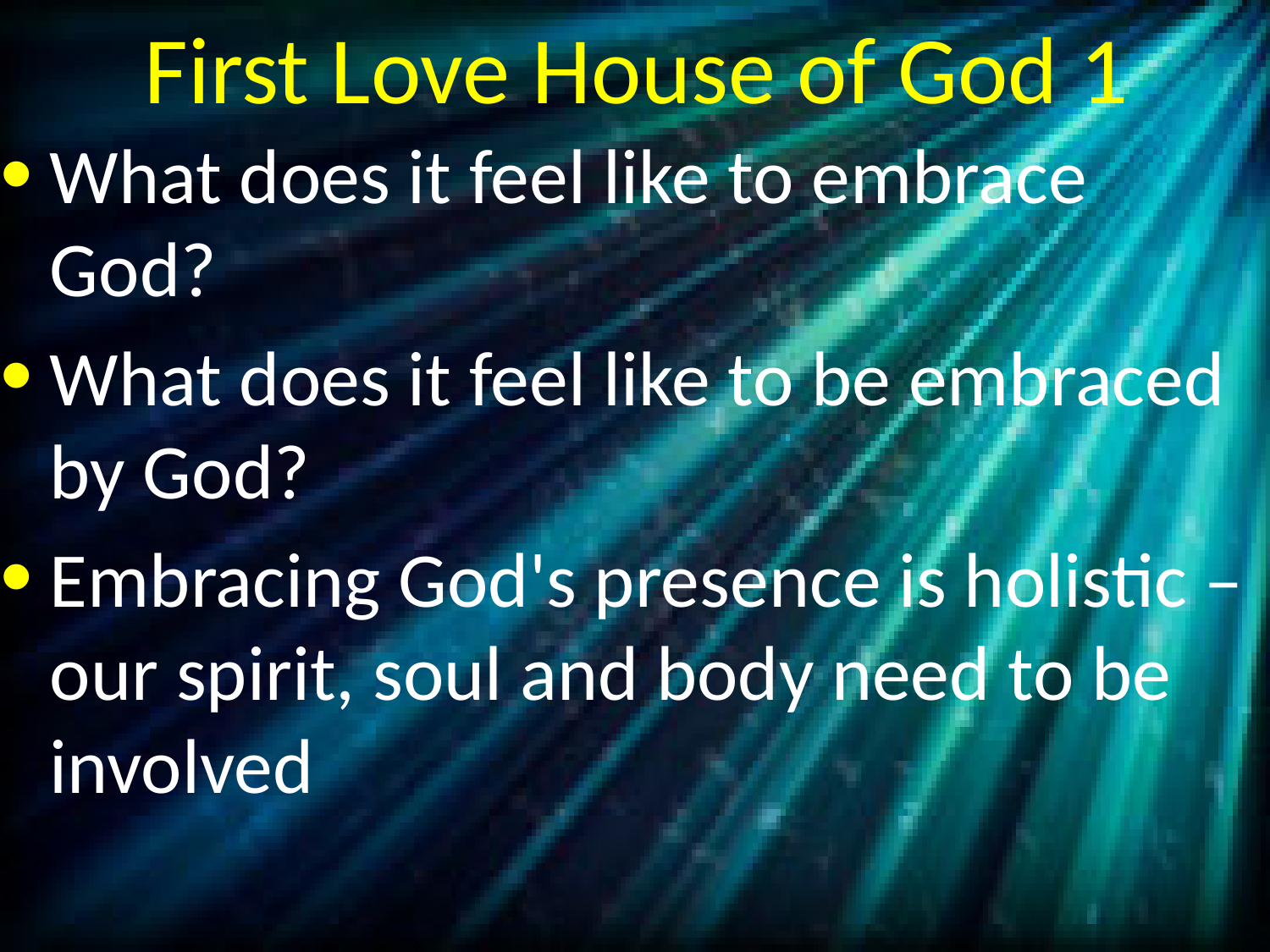

# First Love House of God 1
What does it feel like to embrace God?
What does it feel like to be embraced by God?
Embracing God's presence is holistic – our spirit, soul and body need to be involved